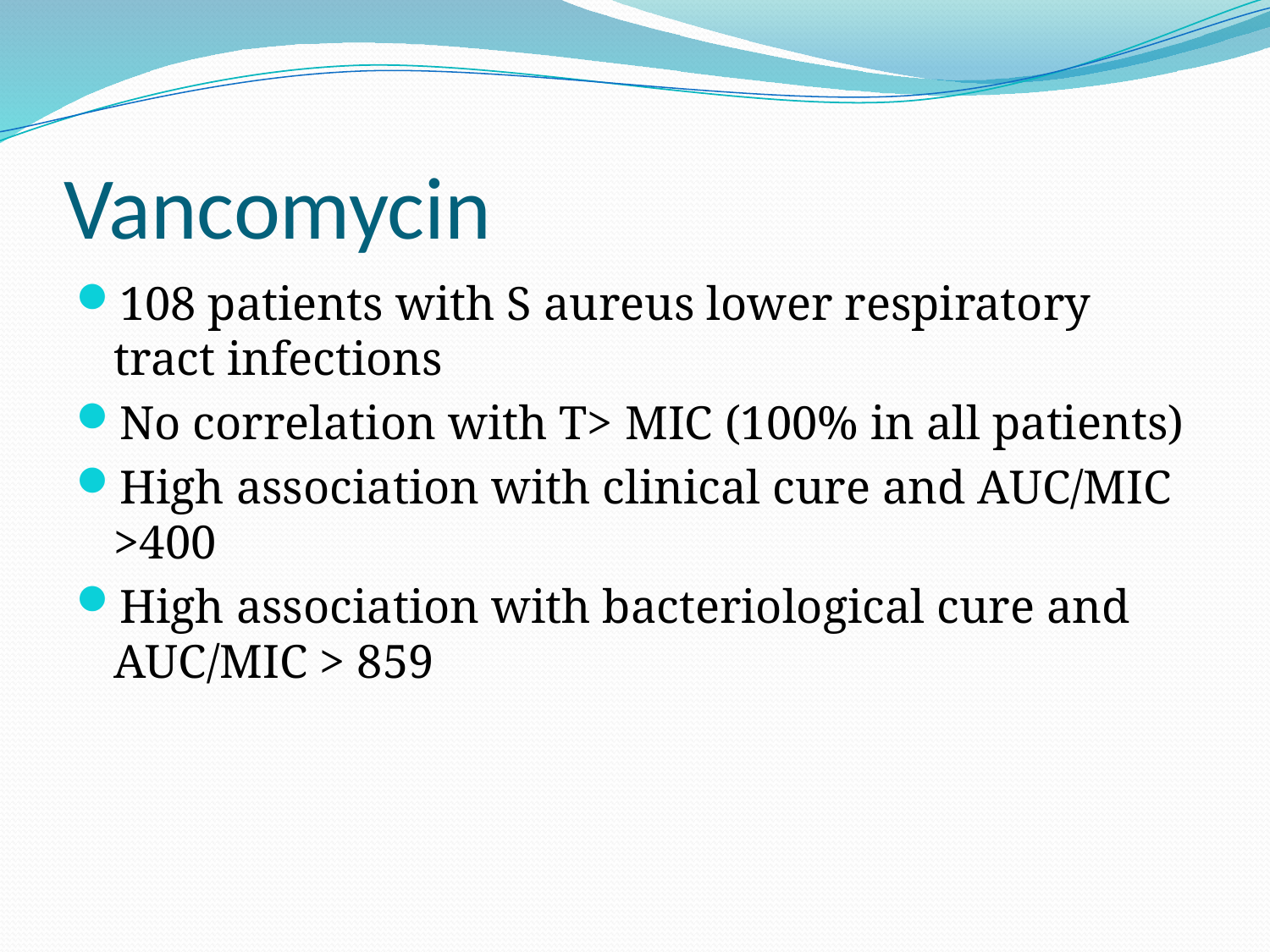

# Vancomycin
108 patients with S aureus lower respiratory tract infections
No correlation with T> MIC (100% in all patients)
High association with clinical cure and AUC/MIC >400
High association with bacteriological cure and AUC/MIC > 859